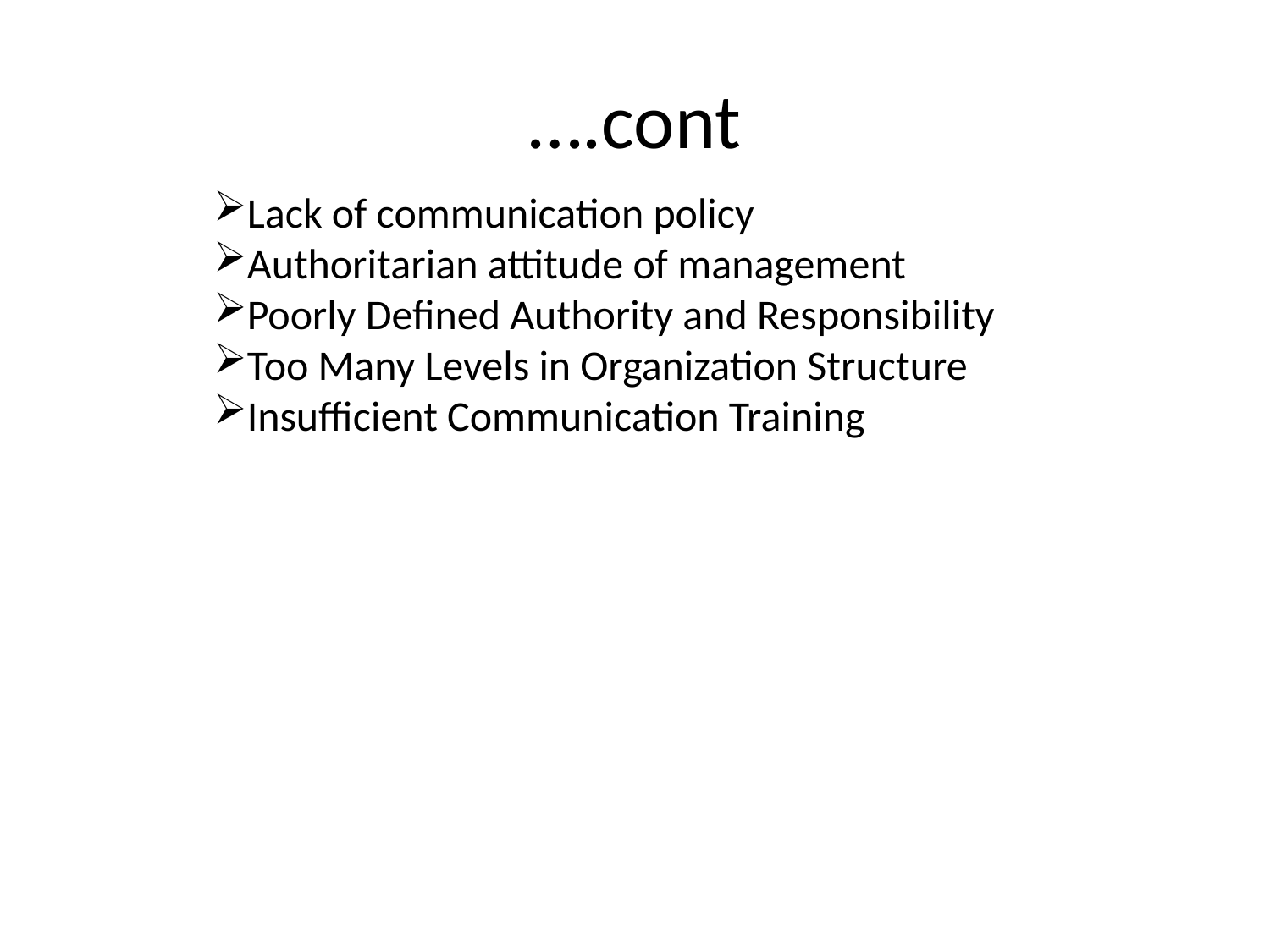

# ….cont
Lack of communication policy
Authoritarian attitude of management
Poorly Defined Authority and Responsibility
Too Many Levels in Organization Structure
Insufficient Communication Training